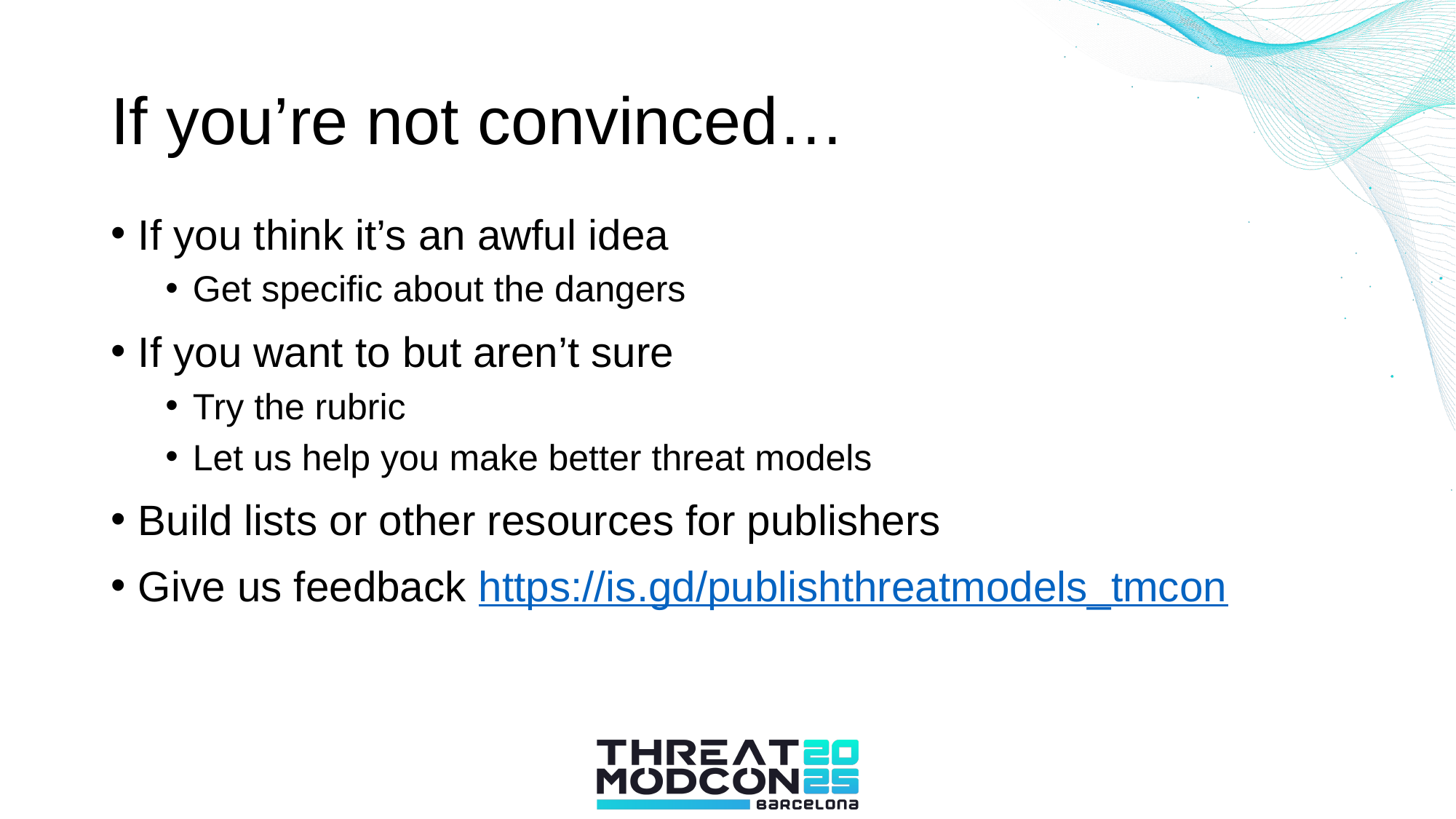

# If you’re not convinced…
If you think it’s an awful idea
Get specific about the dangers
If you want to but aren’t sure
Try the rubric
Let us help you make better threat models
Build lists or other resources for publishers
Give us feedback https://is.gd/publishthreatmodels_tmcon